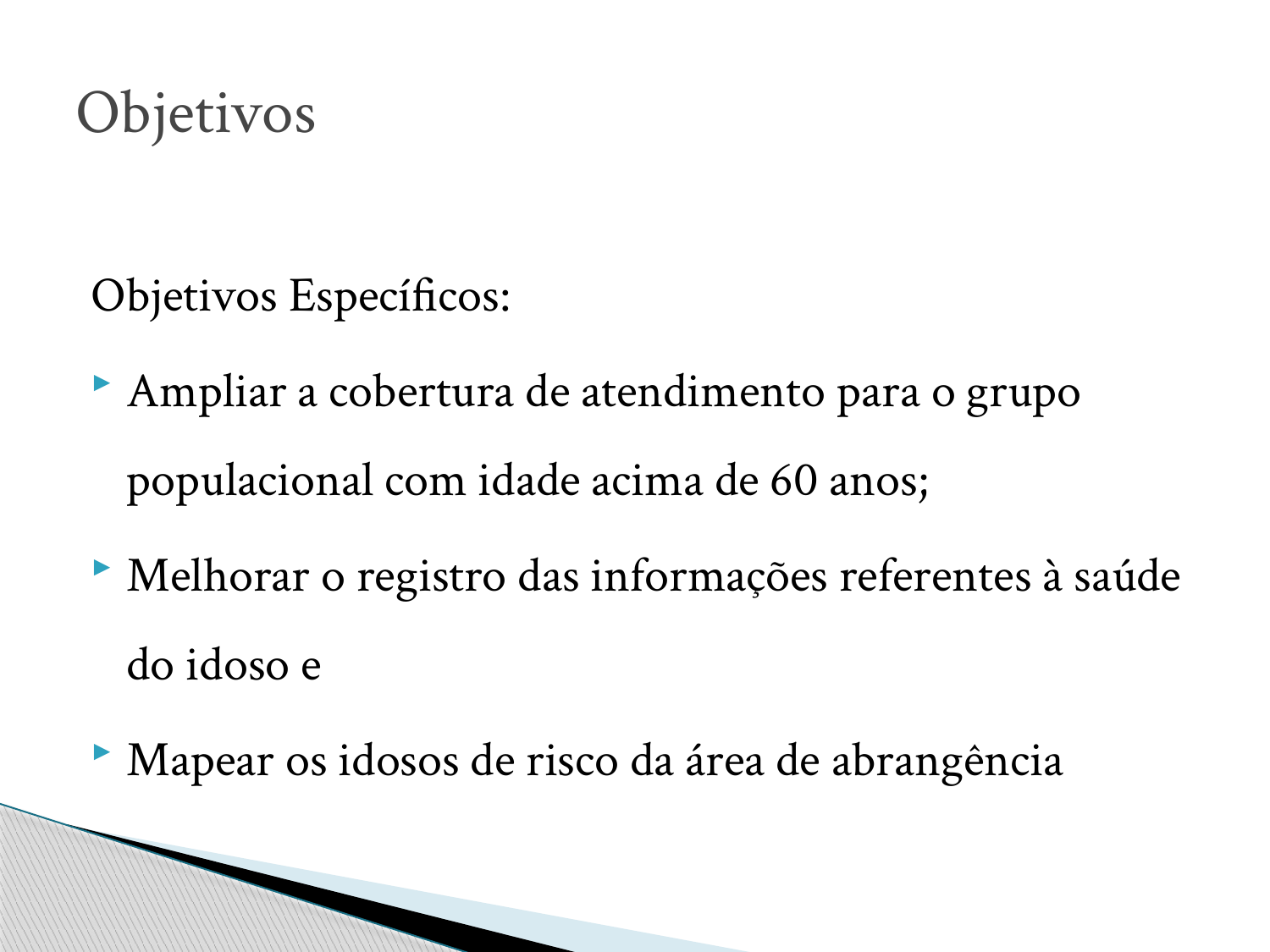

# Objetivos
Objetivos Específicos:
Ampliar a cobertura de atendimento para o grupo populacional com idade acima de 60 anos;
Melhorar o registro das informações referentes à saúde do idoso e
Mapear os idosos de risco da área de abrangência